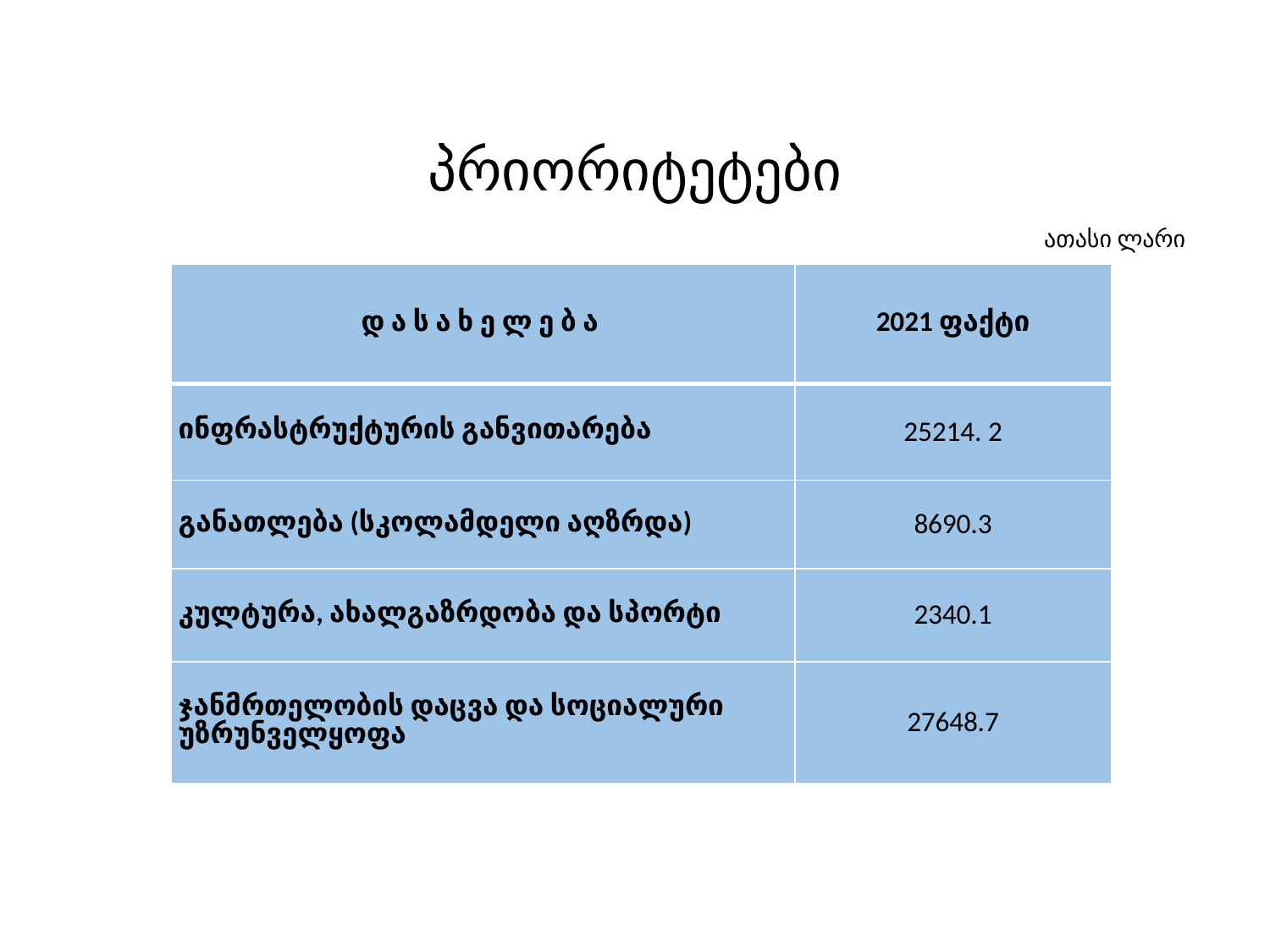

# პრიორიტეტები
ათასი ლარი
| დ ა ს ა ხ ე ლ ე ბ ა | 2021 ფაქტი |
| --- | --- |
| ინფრასტრუქტურის განვითარება | 25214. 2 |
| განათლება (სკოლამდელი აღზრდა) | 8690.3 |
| კულტურა, ახალგაზრდობა და სპორტი | 2340.1 |
| ჯანმრთელობის დაცვა და სოციალური უზრუნველყოფა | 27648.7 |